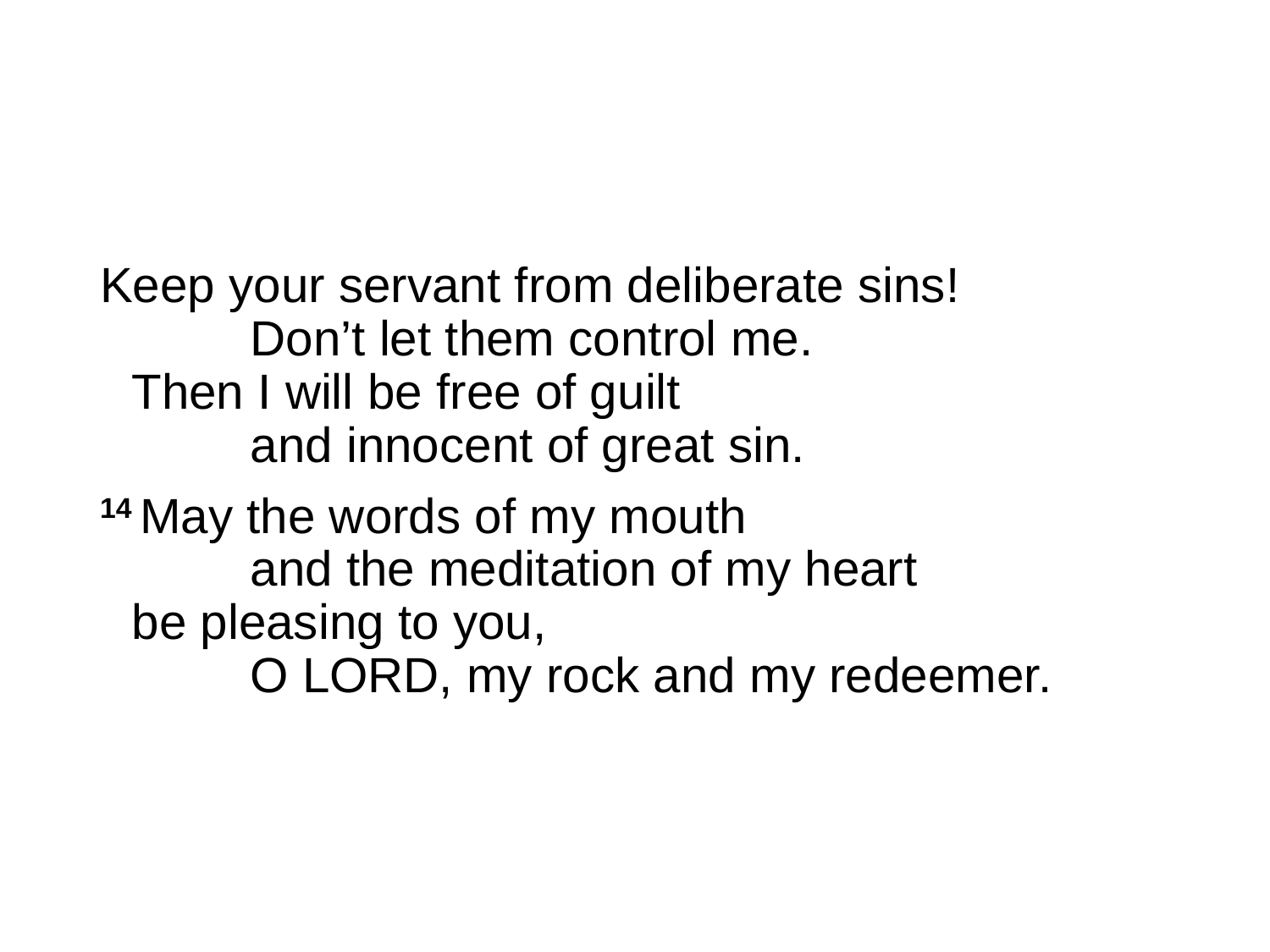

#
Keep your servant from deliberate sins!
    Don’t let them control me.
Then I will be free of guilt
    and innocent of great sin.
14 May the words of my mouth
    and the meditation of my heart
be pleasing to you,
    O Lord, my rock and my redeemer.